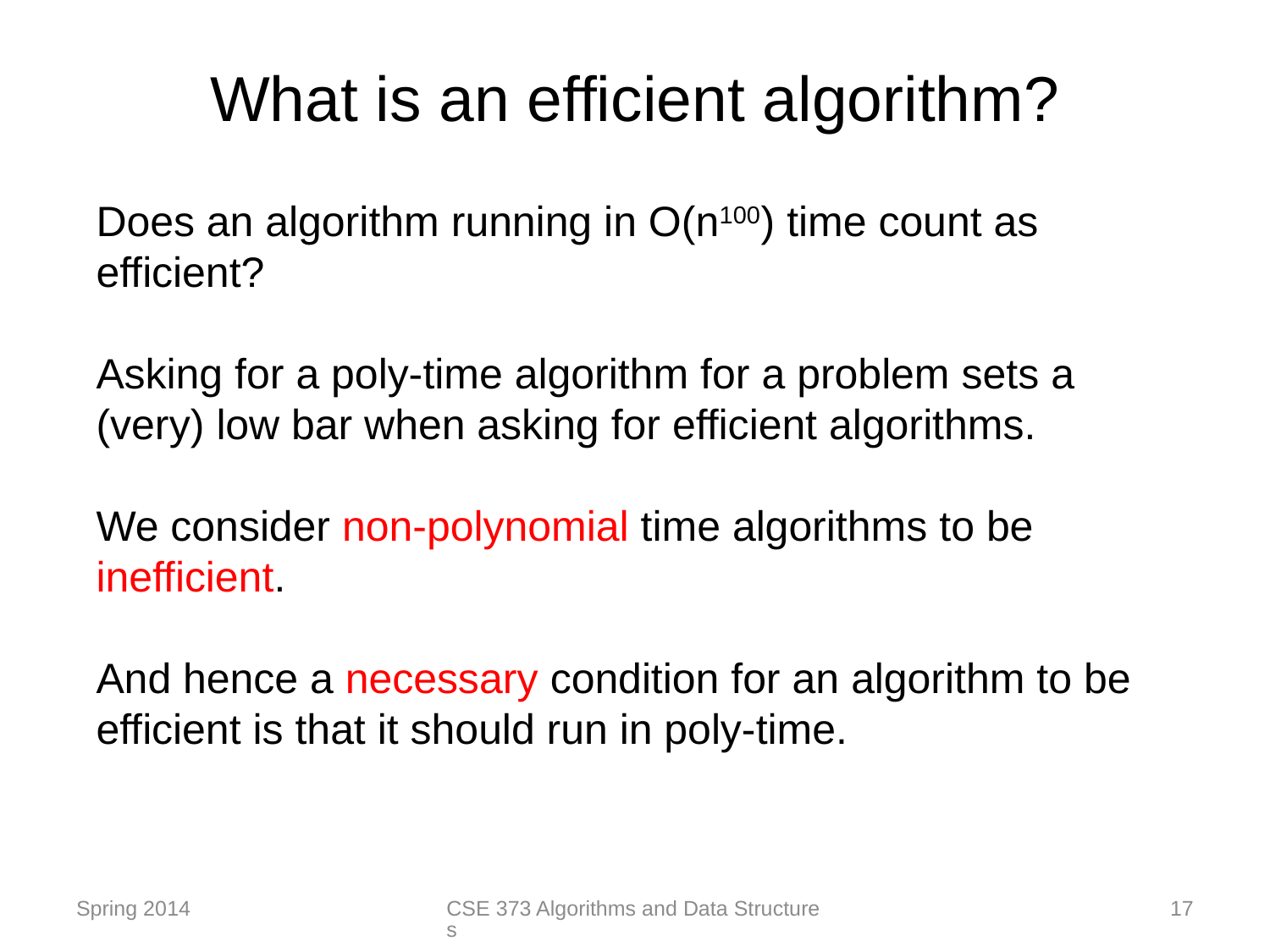

What is an efficient algorithm?
Does an algorithm running in O(n100) time count as efficient?

Asking for a poly-time algorithm for a problem sets a (very) low bar when asking for efficient algorithms.

We consider non-polynomial time algorithms to be inefficient.

And hence a necessary condition for an algorithm to be efficient is that it should run in poly-time.
Spring 2014
CSE 373 Algorithms and Data Structures
17